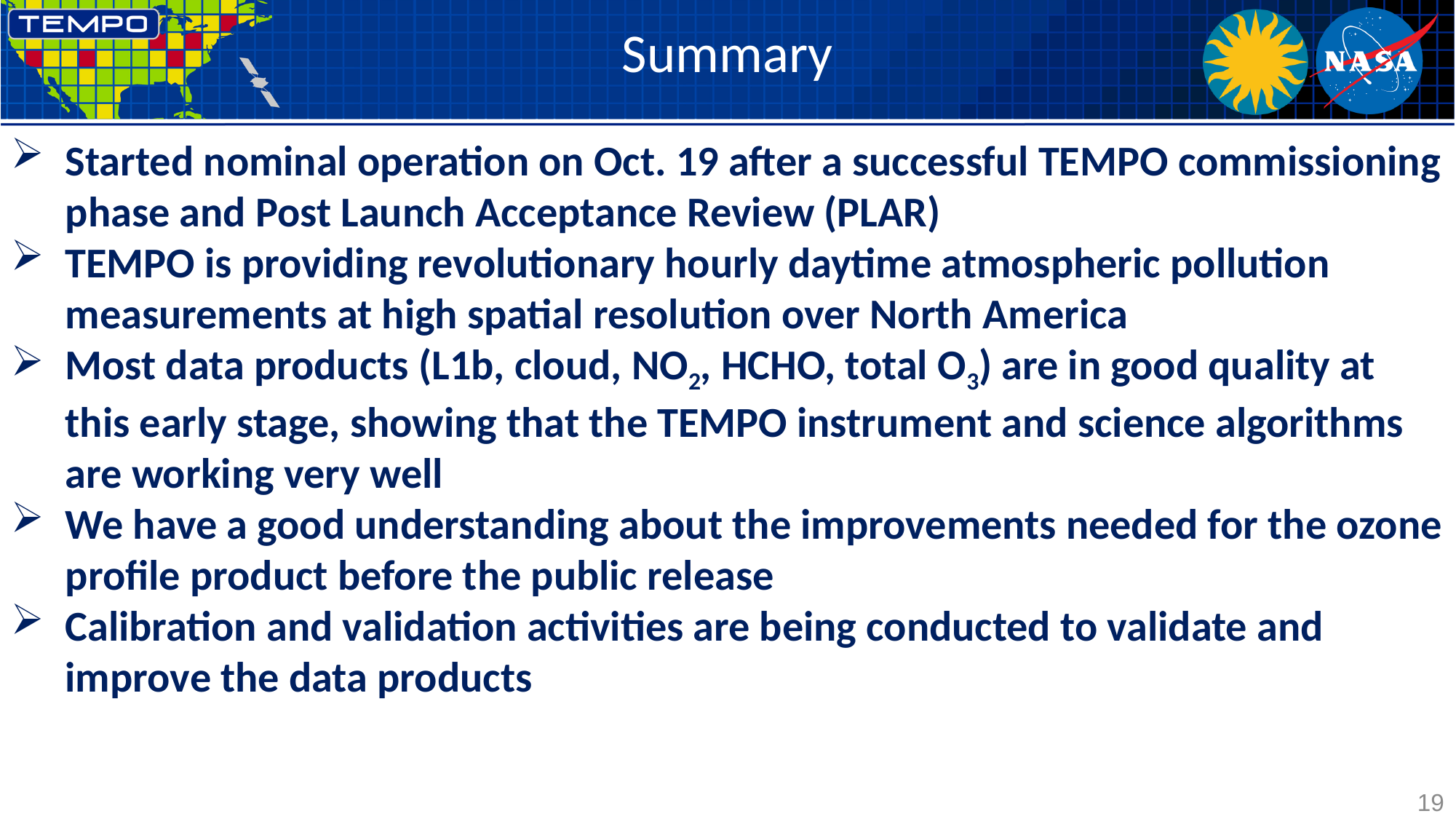

# Summary
Started nominal operation on Oct. 19 after a successful TEMPO commissioning phase and Post Launch Acceptance Review (PLAR)
TEMPO is providing revolutionary hourly daytime atmospheric pollution measurements at high spatial resolution over North America
Most data products (L1b, cloud, NO2, HCHO, total O3) are in good quality at this early stage, showing that the TEMPO instrument and science algorithms are working very well
We have a good understanding about the improvements needed for the ozone profile product before the public release
Calibration and validation activities are being conducted to validate and improve the data products

19